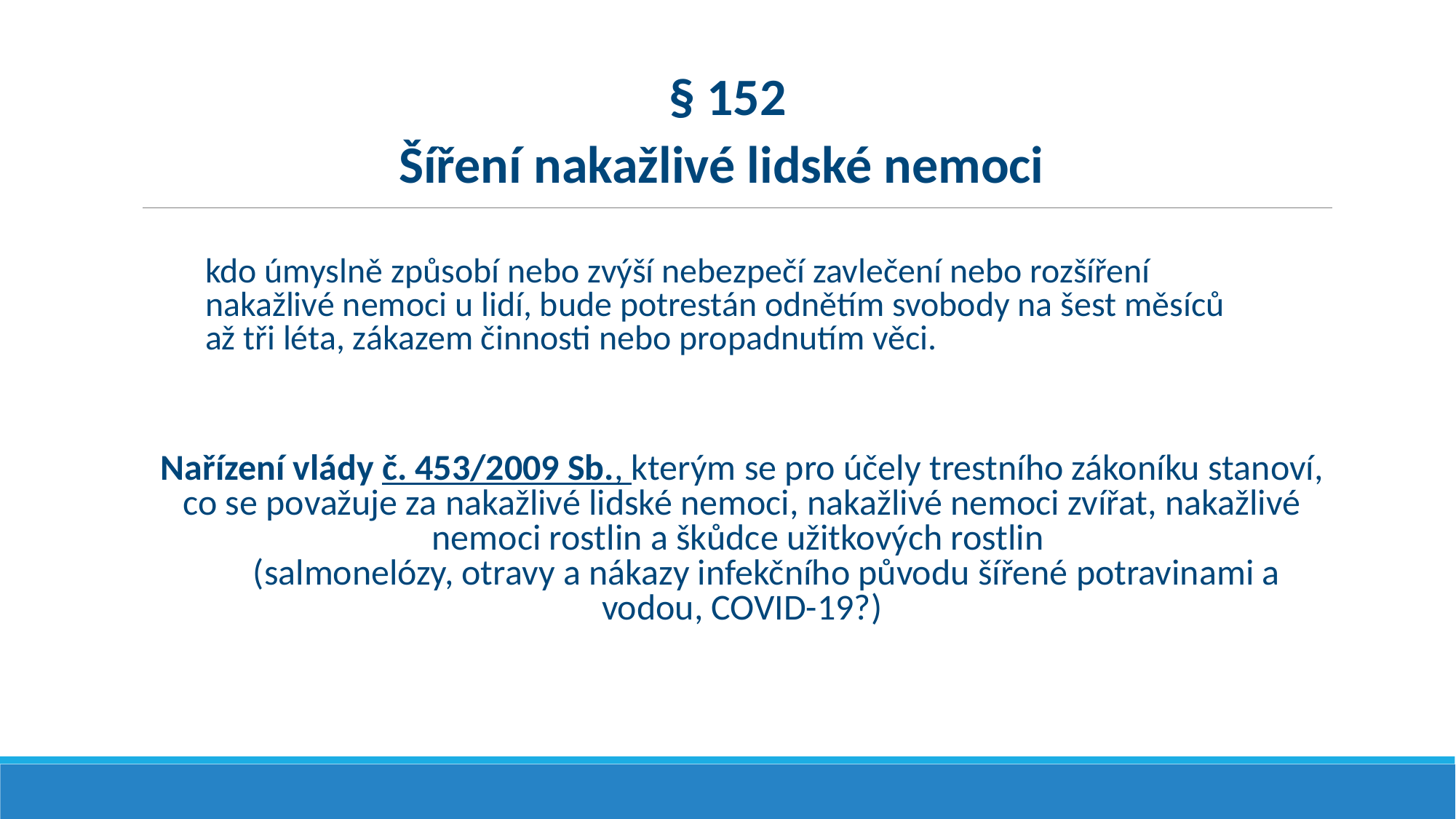

§ 152
Šíření nakažlivé lidské nemoci

kdo úmyslně způsobí nebo zvýší nebezpečí zavlečení nebo rozšíření nakažlivé nemoci u lidí, bude potrestán odnětím svobody na šest měsíců až tři léta, zákazem činnosti nebo propadnutím věci.

Nařízení vlády č. 453/2009 Sb., kterým se pro účely trestního zákoníku stanoví, co se považuje za nakažlivé lidské nemoci, nakažlivé nemoci zvířat, nakažlivé nemoci rostlin a škůdce užitkových rostlin
      (salmonelózy, otravy a nákazy infekčního původu šířené potravinami a vodou, COVID-19?)